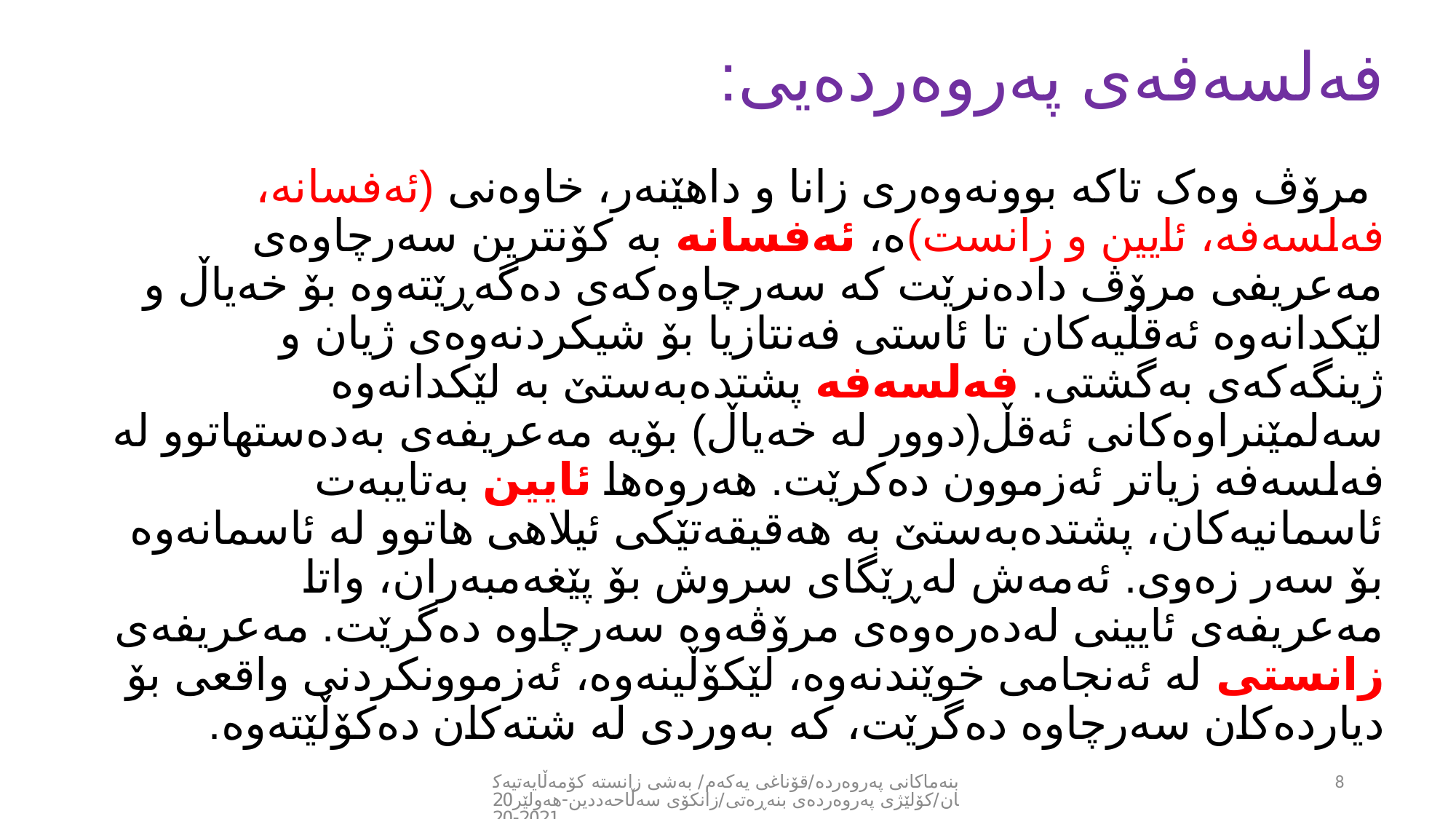

# فەلسەفەی پەروەردەیی:
 مرۆڤ وەک تاکە بوونەوەری زانا و داهێنەر، خاوەنی (ئەفسانە، فەلسەفە، ئایین و زانست)ە، ئەفسانە بە کۆنترین سەرچاوەی مەعریفی مرۆڤ دادەنرێت کە سەرچاوەکەی دەگەڕێتەوە بۆ خەیاڵ و لێکدانەوە ئەقڵیەکان تا ئاستی فەنتازیا بۆ شیکردنەوەی ژیان و ژینگەکەی بەگشتی. فەلسەفە پشتدەبەستێ بە لێکدانەوە سەلمێنراوەکانی ئەقڵ(دوور لە خەیاڵ) بۆیە مەعریفەی بەدەستهاتوو لە فەلسەفە زیاتر ئەزموون دەکرێت. هەروەها ئایین بەتایبەت ئاسمانیەکان، پشتدەبەستێ بە هەقیقەتێکی ئیلاهی هاتوو لە ئاسمانەوە بۆ سەر زەوی. ئەمەش لەڕێگای سروش بۆ پێغەمبەران، واتا مەعریفەی ئایینی لەدەرەوەی مرۆڤەوە سەرچاوە دەگرێت. مەعریفەی زانستی لە ئەنجامی خوێندنەوە، لێکۆڵینەوە، ئەزموونکردنی واقعی بۆ دیاردەکان سەرچاوە دەگرێت، کە بەوردی لە شتەکان دەکۆڵێتەوە.
بنەماکانی پەروەردە/قۆناغی یەکەم/ بەشی زانستە کۆمەڵایەتیەکان/کۆلێژی پەروەردەی بنەڕەتی/زانکۆی سەڵاحەددین-هەولێر2020-2021
8